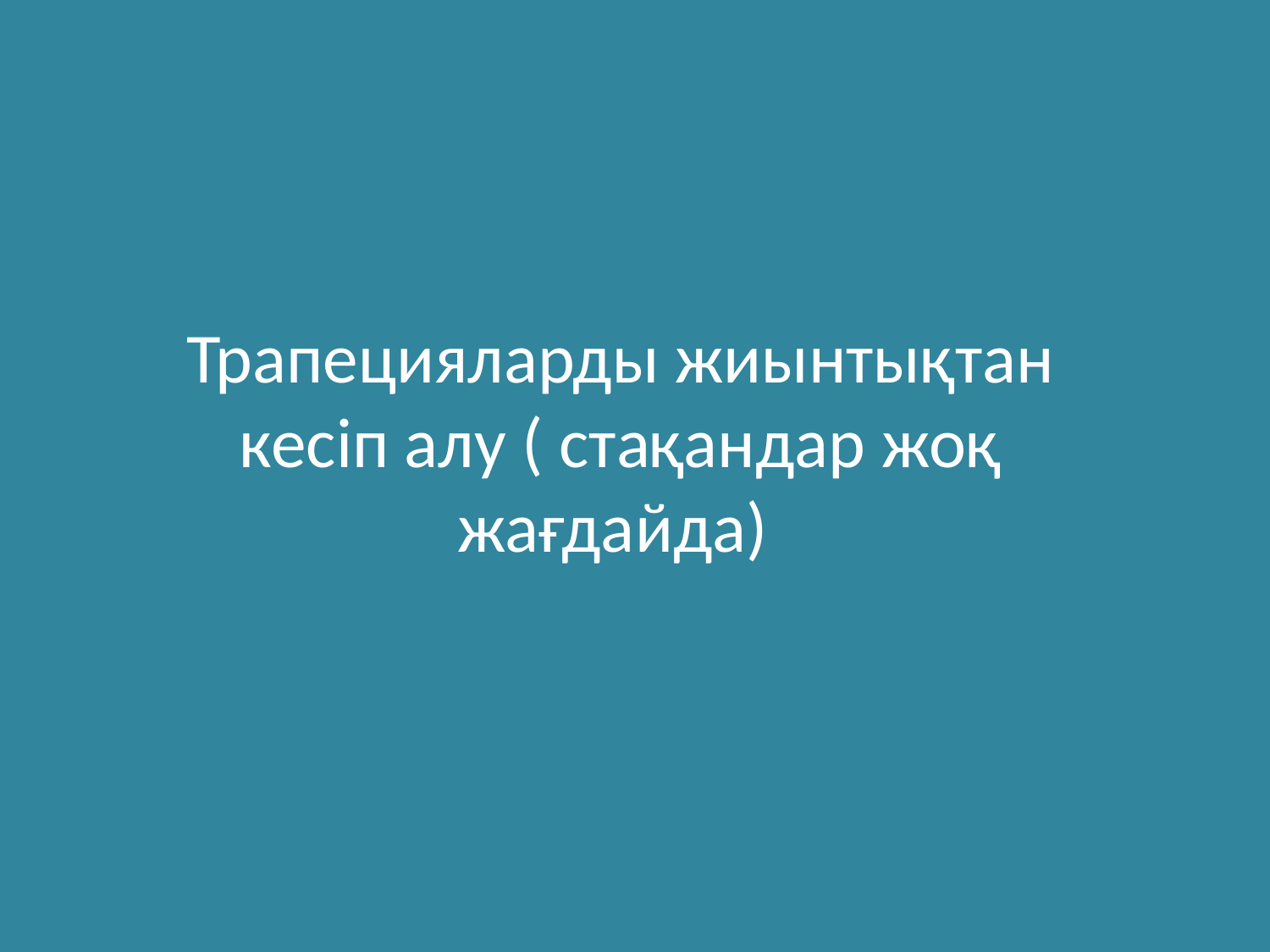

Трапецияларды жиынтықтан кесіп алу ( стақандар жоқ жағдайда)